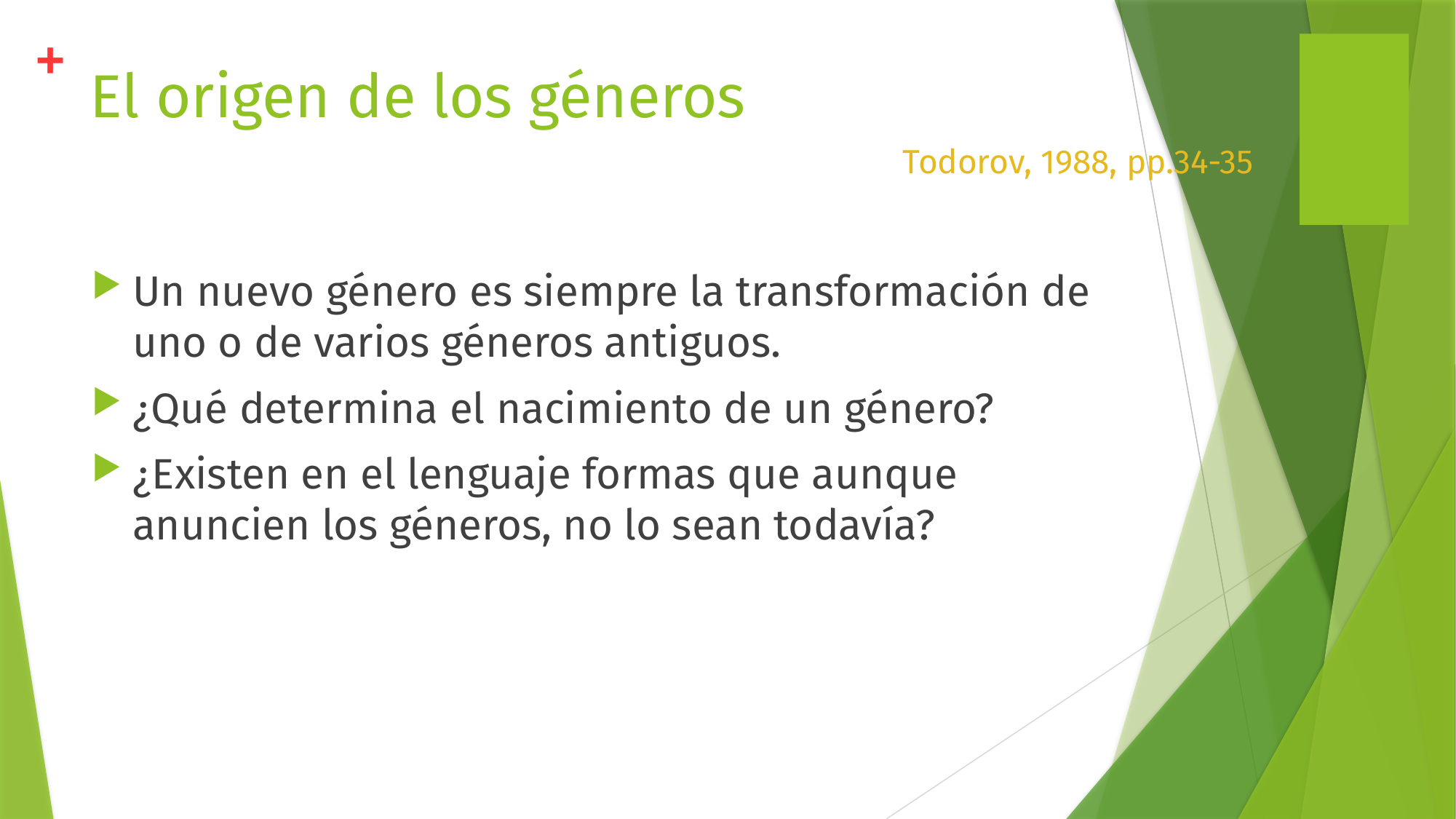

# El origen de los géneros
Todorov, 1988, pp.34-35
Un nuevo género es siempre la transformación de uno o de varios géneros antiguos.
¿Qué determina el nacimiento de un género?
¿Existen en el lenguaje formas que aunque anuncien los géneros, no lo sean todavía?